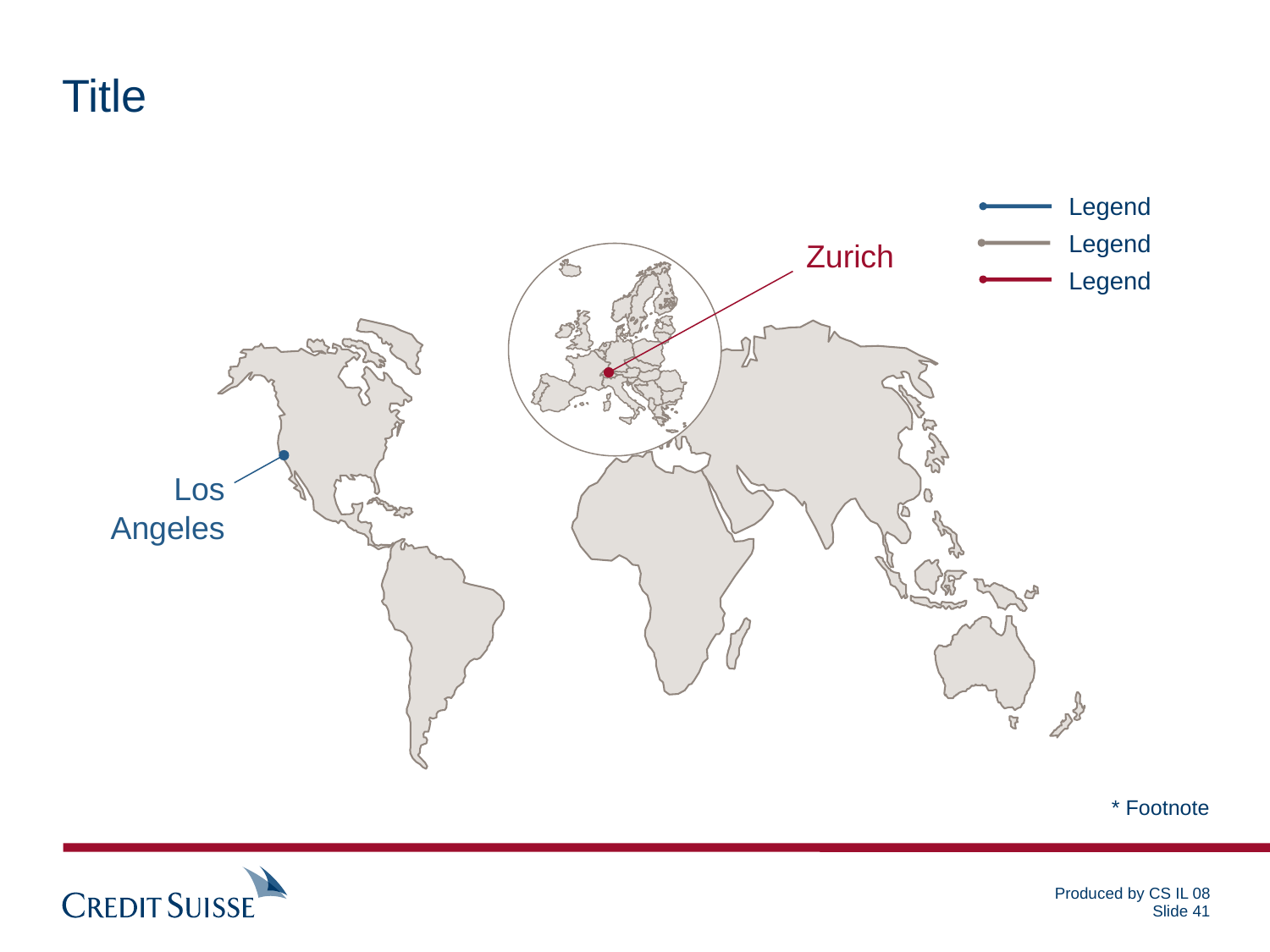

# Title
Legend
Legend
Legend

Zurich

Los Angeles

* Footnote